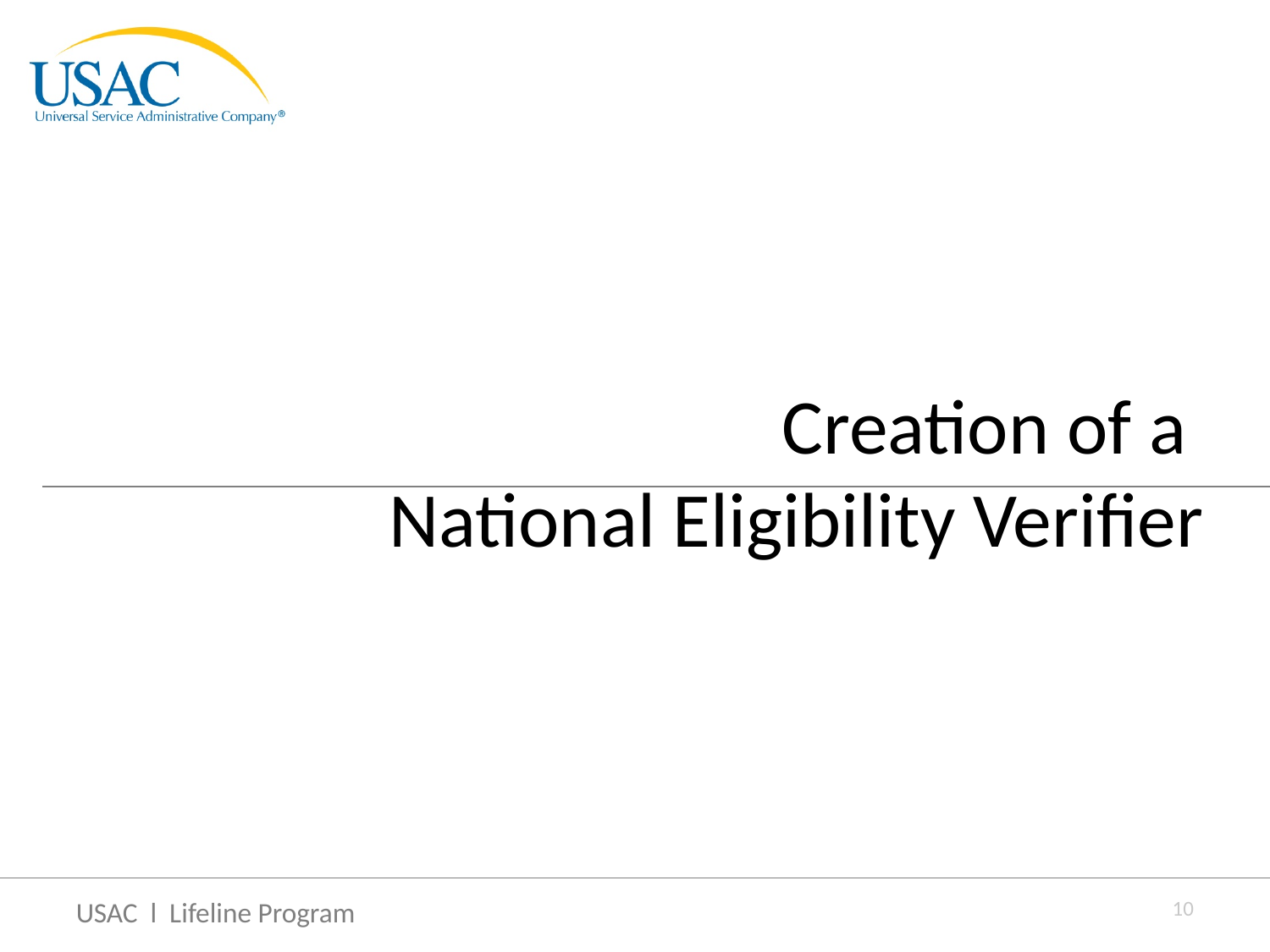

Creation of a
National Eligibility Verifier

10
USAC  l  Lifeline Program